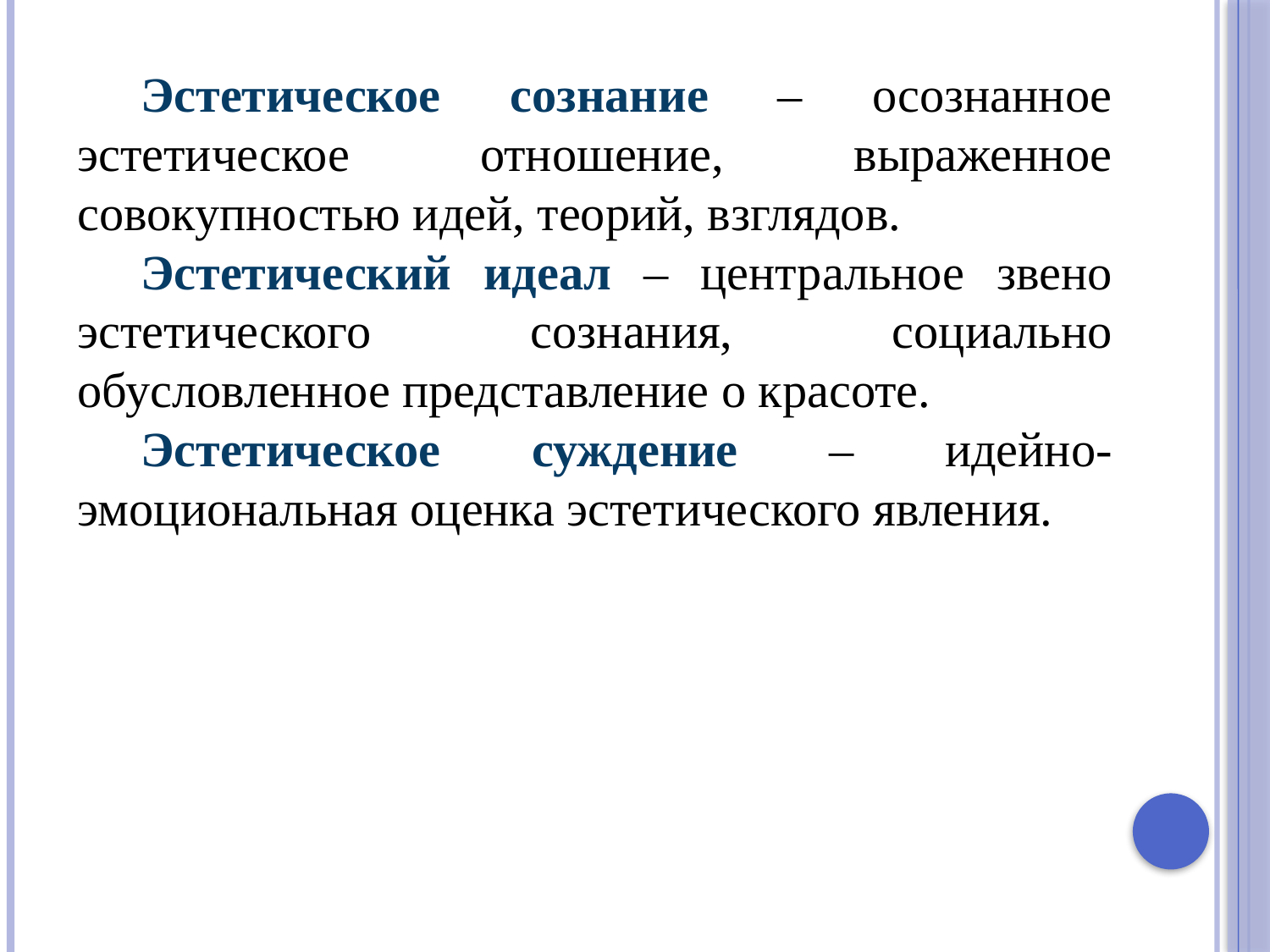

Эстетическое сознание – осознанное эстетическое отношение, выраженное совокупностью идей, теорий, взглядов.
Эстетический идеал – центральное звено эстетического сознания, социально обусловленное представление о красоте.
Эстетическое суждение – идейно-эмоциональная оценка эстетического явления.